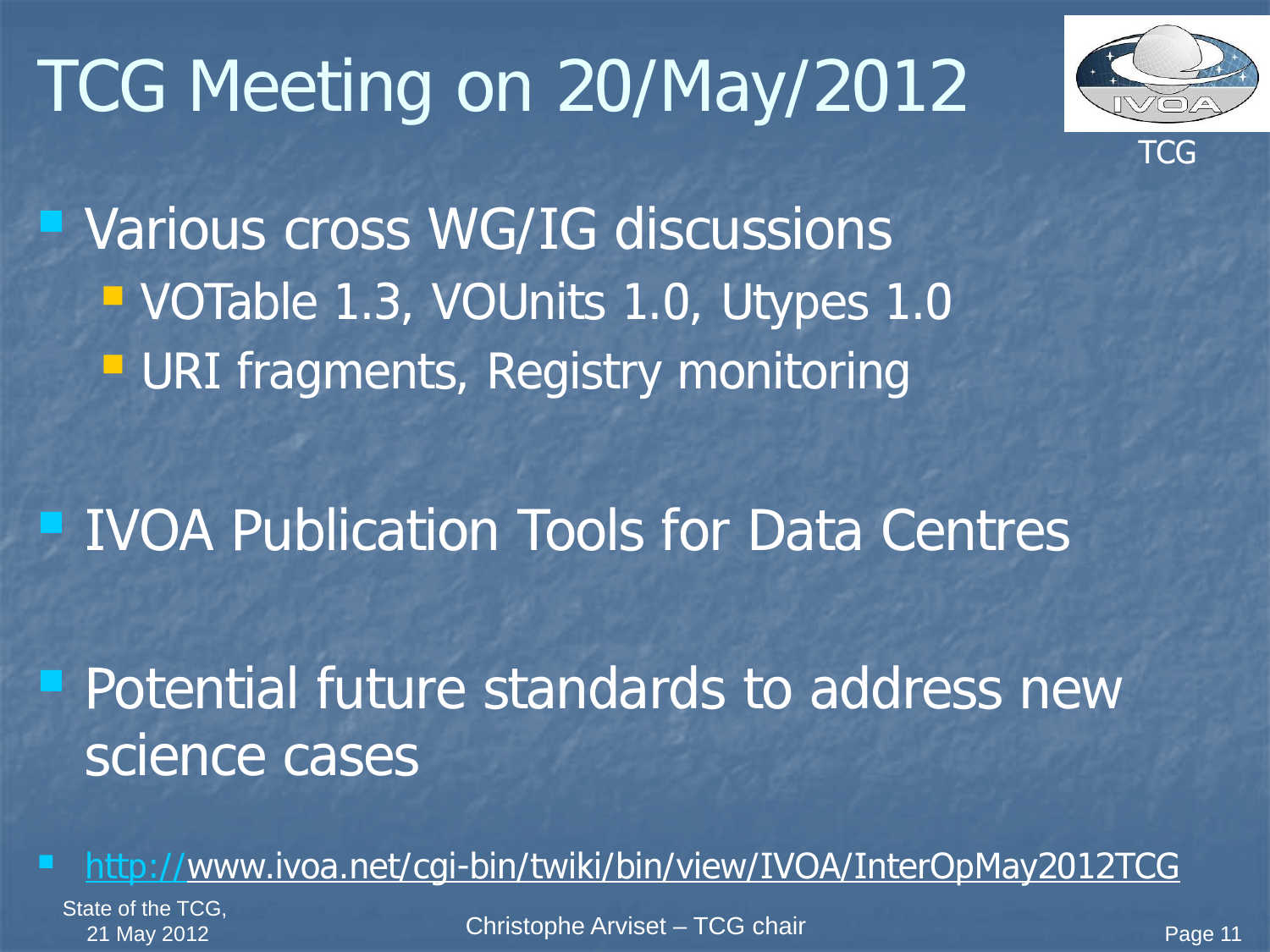

# TCG Meeting on 20/May/2012
Various cross WG/IG discussions
VOTable 1.3, VOUnits 1.0, Utypes 1.0
URI fragments, Registry monitoring

IVOA Publication Tools for Data Centres

Potential future standards to address new science cases

http://www.ivoa.net/cgi-bin/twiki/bin/view/IVOA/InterOpMay2012TCG
State of the TCG,
21 May 2012
Page 11
Christophe Arviset – TCG chair